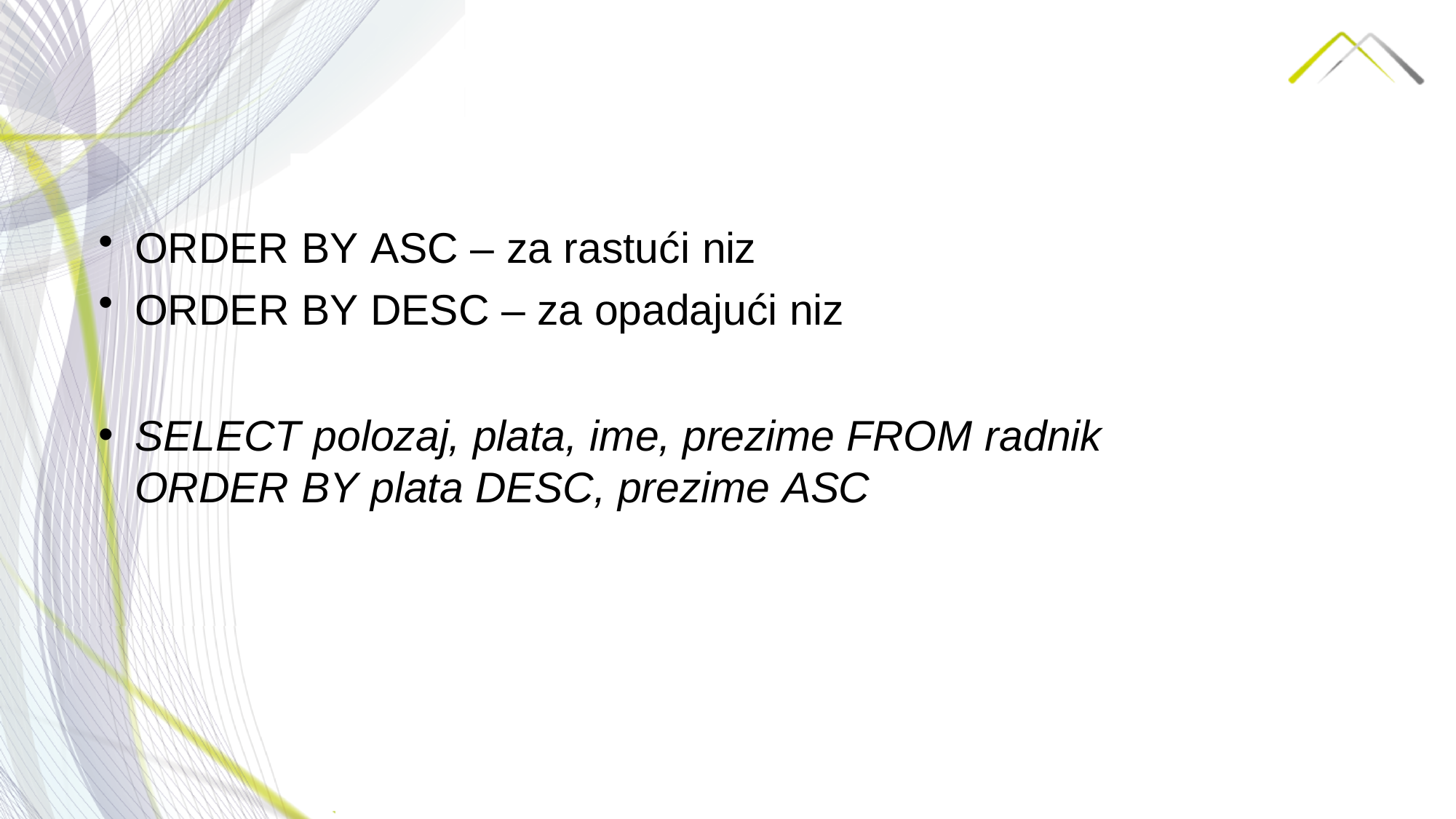

ORDER BY ASC – za rastući niz
ORDER BY DESC – za opadajući niz

SELECT polozaj, plata, ime, prezime FROM radnik ORDER BY plata DESC, prezime ASC